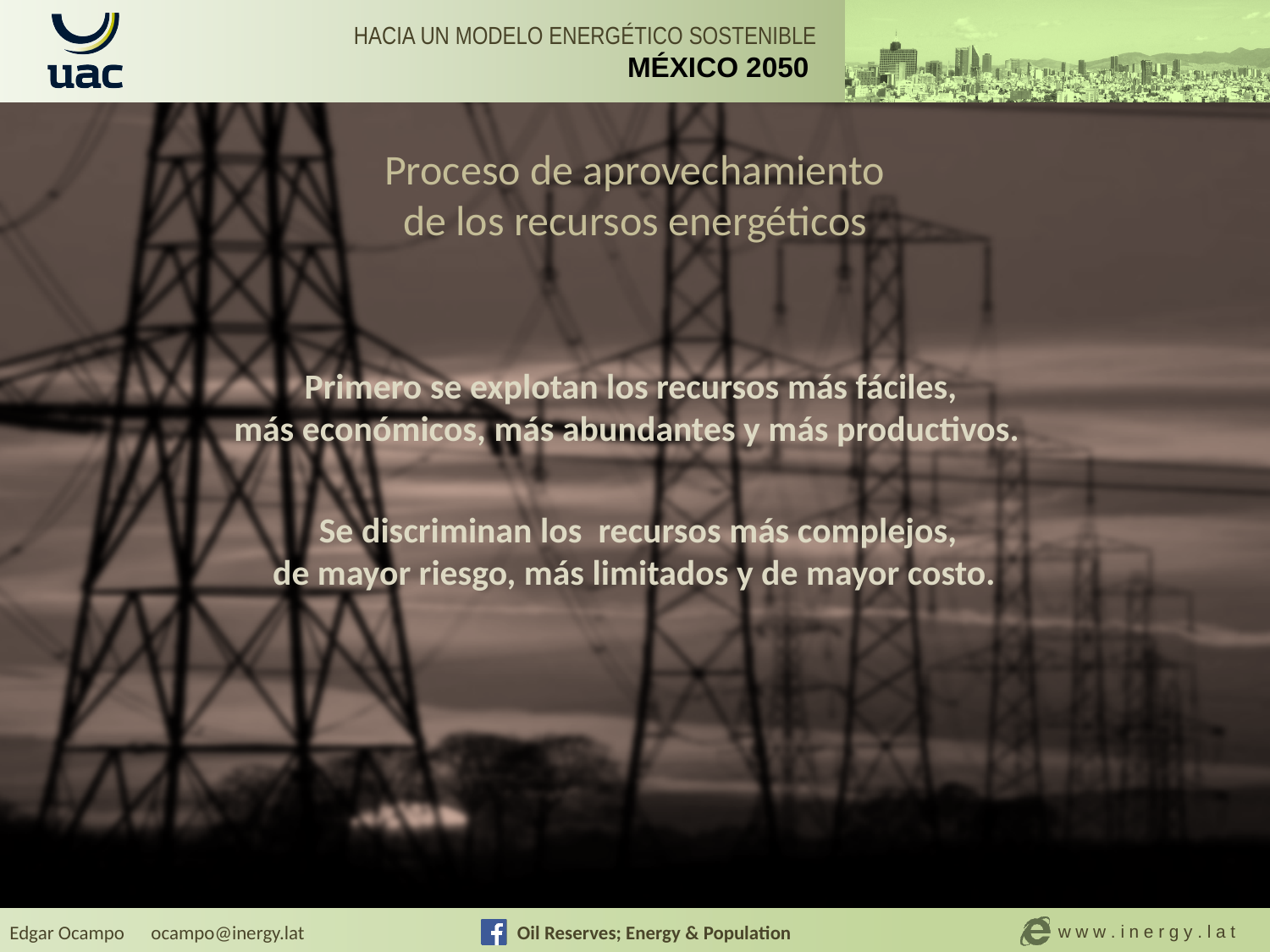

Proceso de aprovechamiento
de los recursos energéticos
Primero se explotan los recursos más fáciles,
más económicos, más abundantes y más productivos.
Se discriminan los  recursos más complejos,
de mayor riesgo, más limitados y de mayor costo.